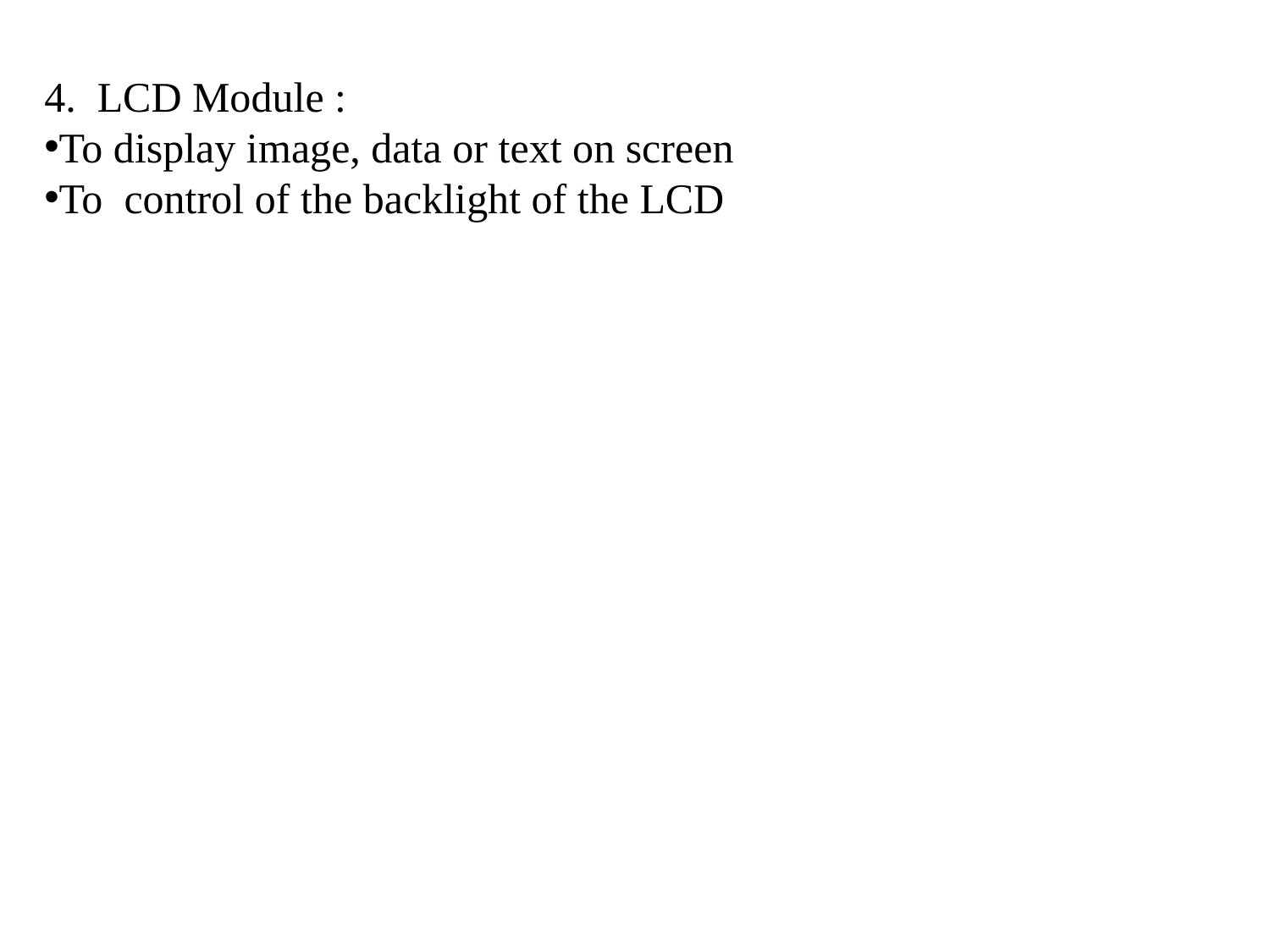

4.  LCD Module :
To display image, data or text on screen
To  control of the backlight of the LCD